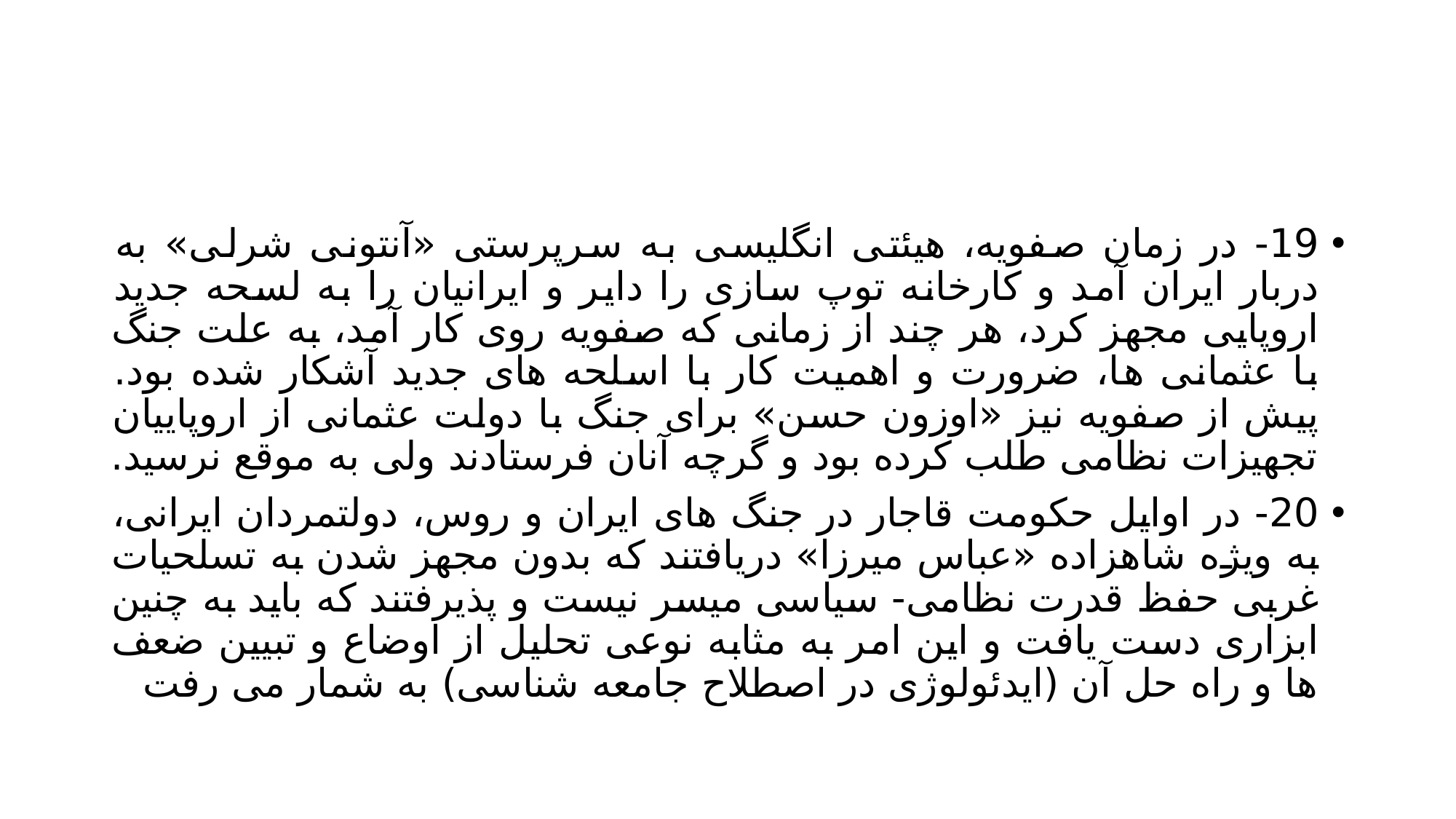

#
19- در زمان صفویه، هیئتی انگلیسی به سرپرستی «آنتونی شرلی» به دربار ایران آمد و کارخانه توپ سازی را دایر و ایرانیان را به لسحه جدید اروپایی مجهز کرد، هر چند از زمانی که صفویه روی کار آمد، به علت جنگ با عثمانی ها، ضرورت و اهمیت کار با اسلحه های جدید آشکار شده بود. پیش از صفویه نیز «اوزون حسن» برای جنگ با دولت عثمانی از اروپاییان تجهیزات نظامی طلب کرده بود و گرچه آنان فرستادند ولی به موقع نرسید.
20- در اوایل حکومت قاجار در جنگ های ایران و روس، دولتمردان ایرانی، به ویژه شاهزاده «عباس میرزا» دریافتند که بدون مجهز شدن به تسلحیات غربی حفظ قدرت نظامی- سیاسی میسر نیست و پذیرفتند که باید به چنین ابزاری دست یافت و این امر به مثابه نوعی تحلیل از اوضاع و تبیین ضعف ها و راه حل آن (ایدئولوژی در اصطلاح جامعه شناسی) به شمار می رفت